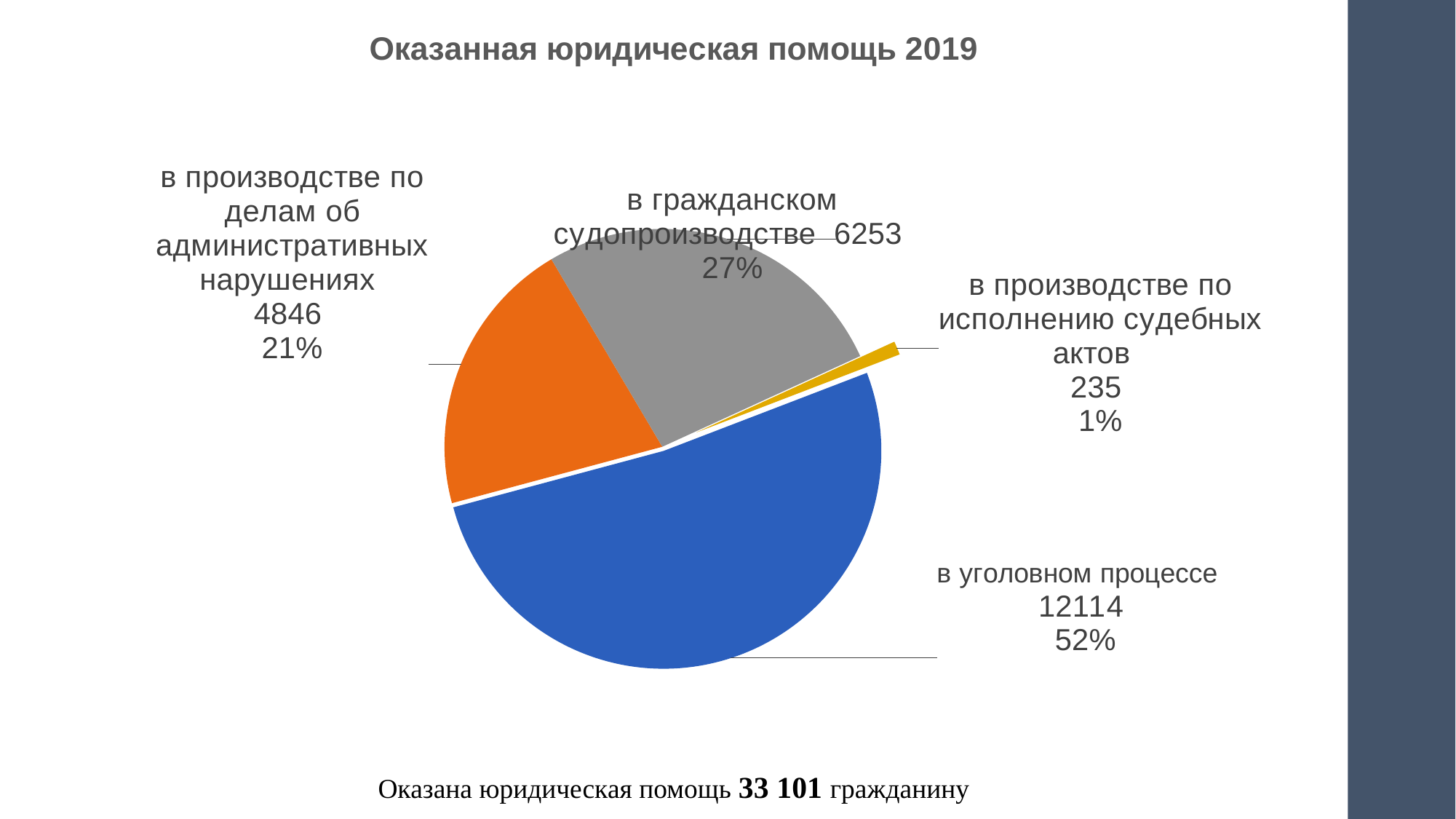

### Chart: Оказанная юридическая помощь 2019

| Category | Оказаная юридическая помощь |
|---|---|
| в уголовном процессе  | 12114.0 |
| в производстве по делам об административных нарушениях | 4846.0 |
| в гражданском судопроизводстве  | 6253.0 |
| в производстве по исполнению судебных актов  | 235.0 |
Оказана юридическая помощь 33 101 гражданину